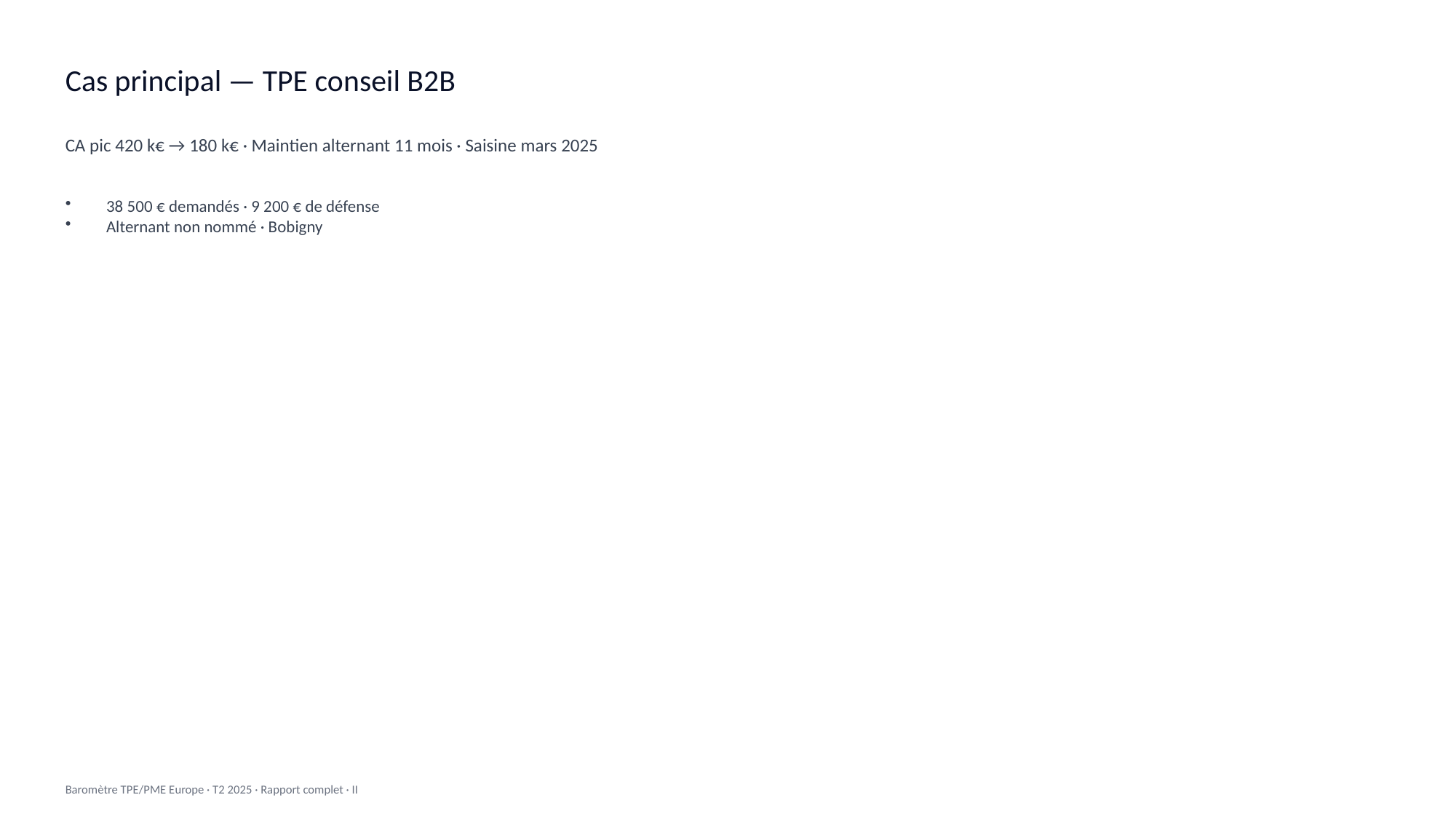

Cas principal — TPE conseil B2B
CA pic 420 k€ → 180 k€ · Maintien alternant 11 mois · Saisine mars 2025
38 500 € demandés · 9 200 € de défense
Alternant non nommé · Bobigny
Baromètre TPE/PME Europe · T2 2025 · Rapport complet · II